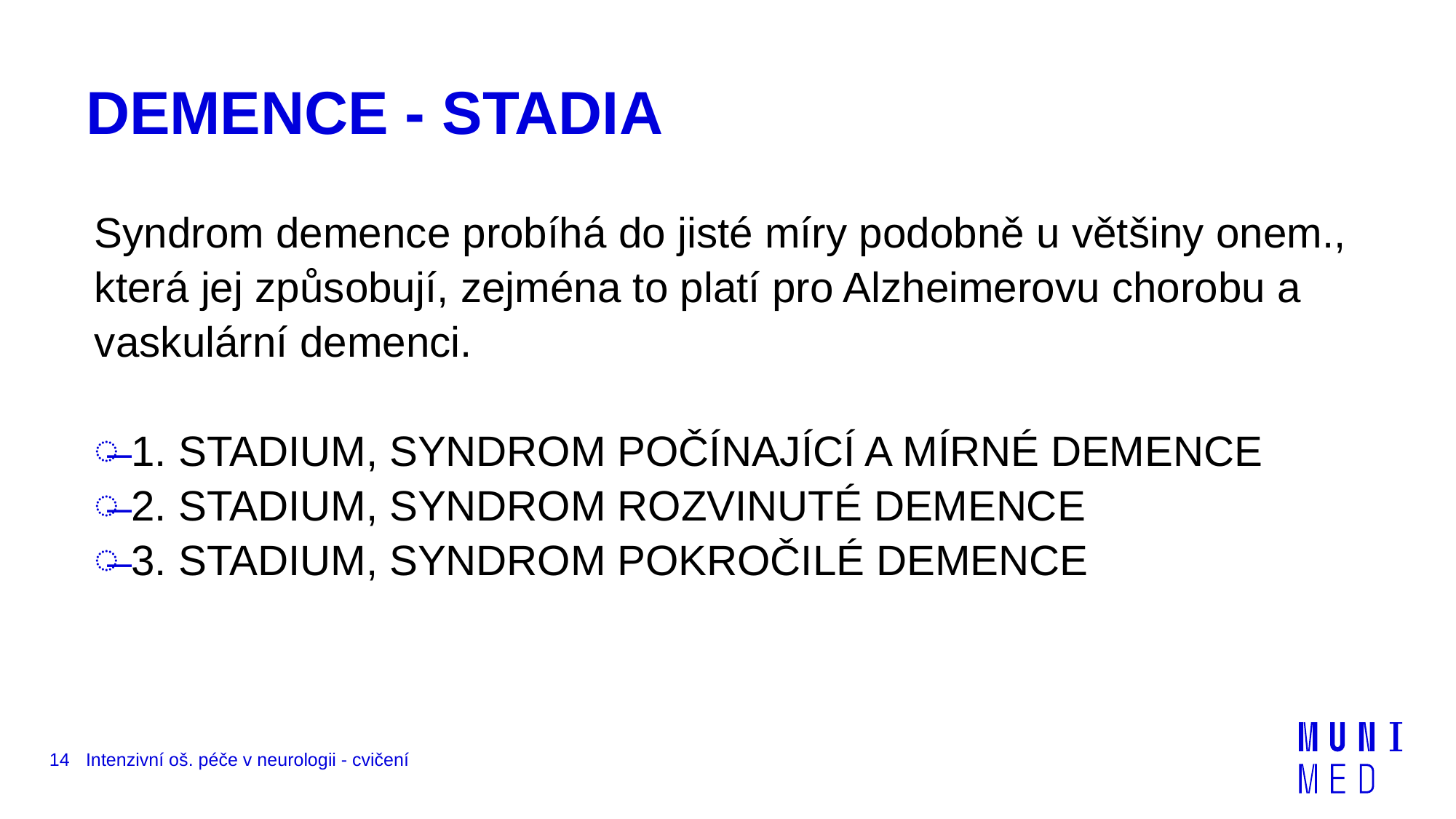

# DEMENCE - STADIA
Syndrom demence probíhá do jisté míry podobně u většiny onem., která jej způsobují, zejména to platí pro Alzheimerovu chorobu a vaskulární demenci.

 1. STADIUM, SYNDROM POČÍNAJÍCÍ A MÍRNÉ DEMENCE
 2. STADIUM, SYNDROM ROZVINUTÉ DEMENCE
 3. STADIUM, SYNDROM POKROČILÉ DEMENCE
14
Intenzivní oš. péče v neurologii - cvičení